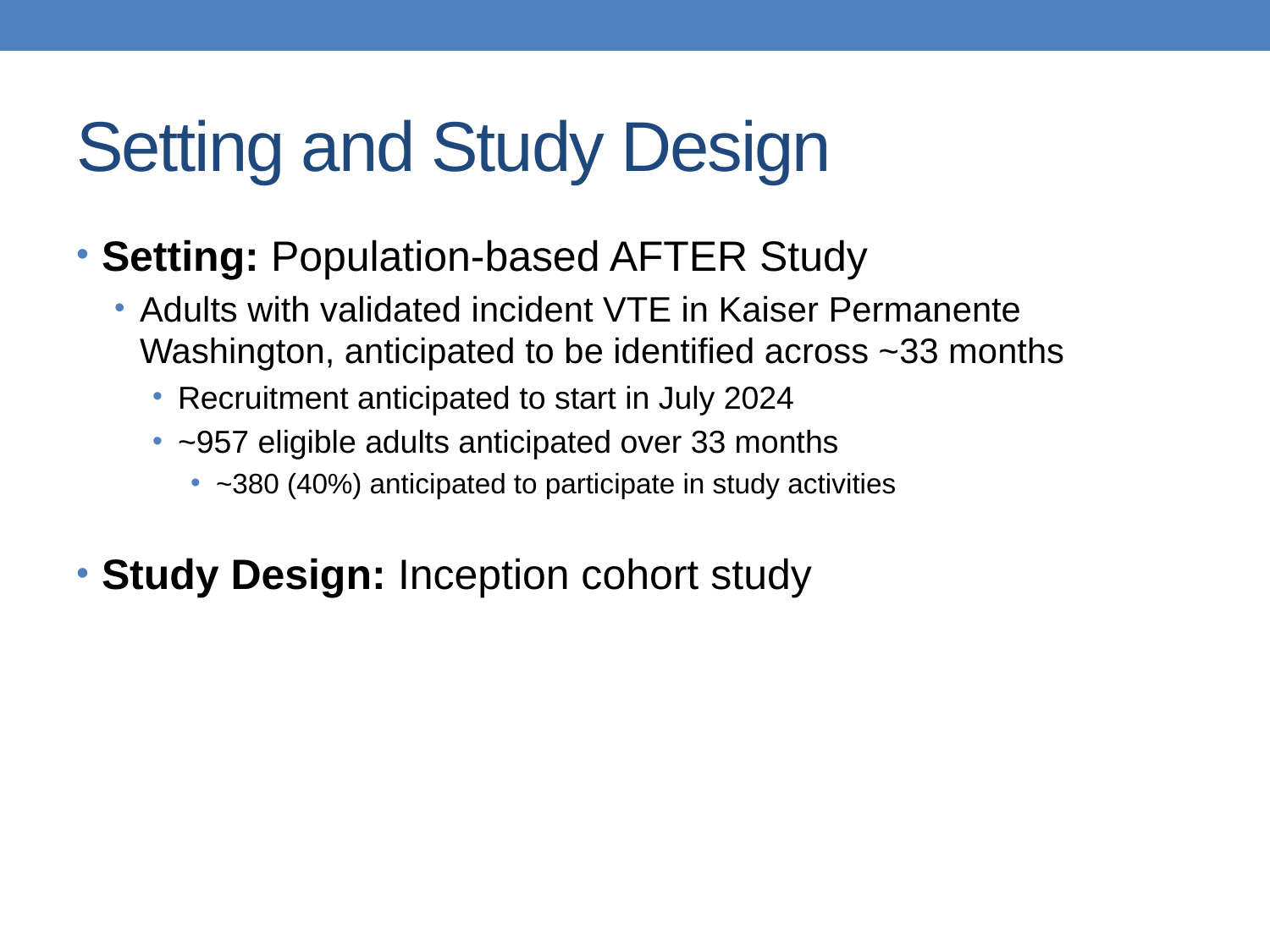

# Setting and Study Design
Setting: Population-based AFTER Study
Adults with validated incident VTE in Kaiser Permanente Washington, anticipated to be identified across ~33 months
Recruitment anticipated to start in July 2024
~957 eligible adults anticipated over 33 months
~380 (40%) anticipated to participate in study activities

Study Design: Inception cohort study